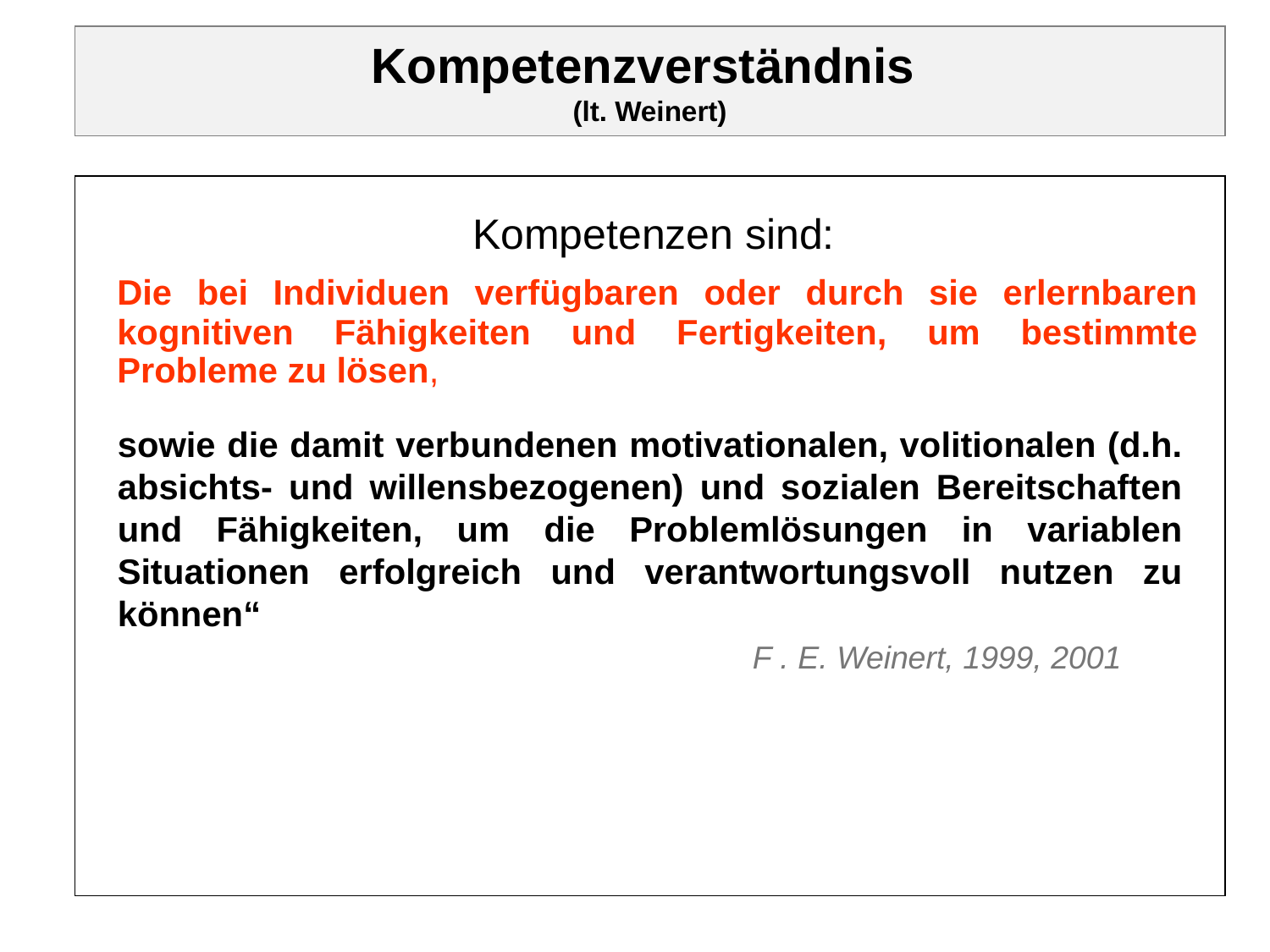

Kompetenzverständnis
(lt. Weinert)

				Kompetenzen sind:
	Die bei Individuen verfügbaren oder durch sie erlernbaren kognitiven Fähigkeiten und Fertigkeiten, um bestimmte Probleme zu lösen,
sowie die damit verbundenen motivationalen, volitionalen (d.h. absichts- und willensbezogenen) und sozialen Bereitschaften und Fähigkeiten, um die Problemlösungen in variablen Situationen erfolgreich und verantwortungsvoll nutzen zu können“
					F . E. Weinert, 1999, 2001